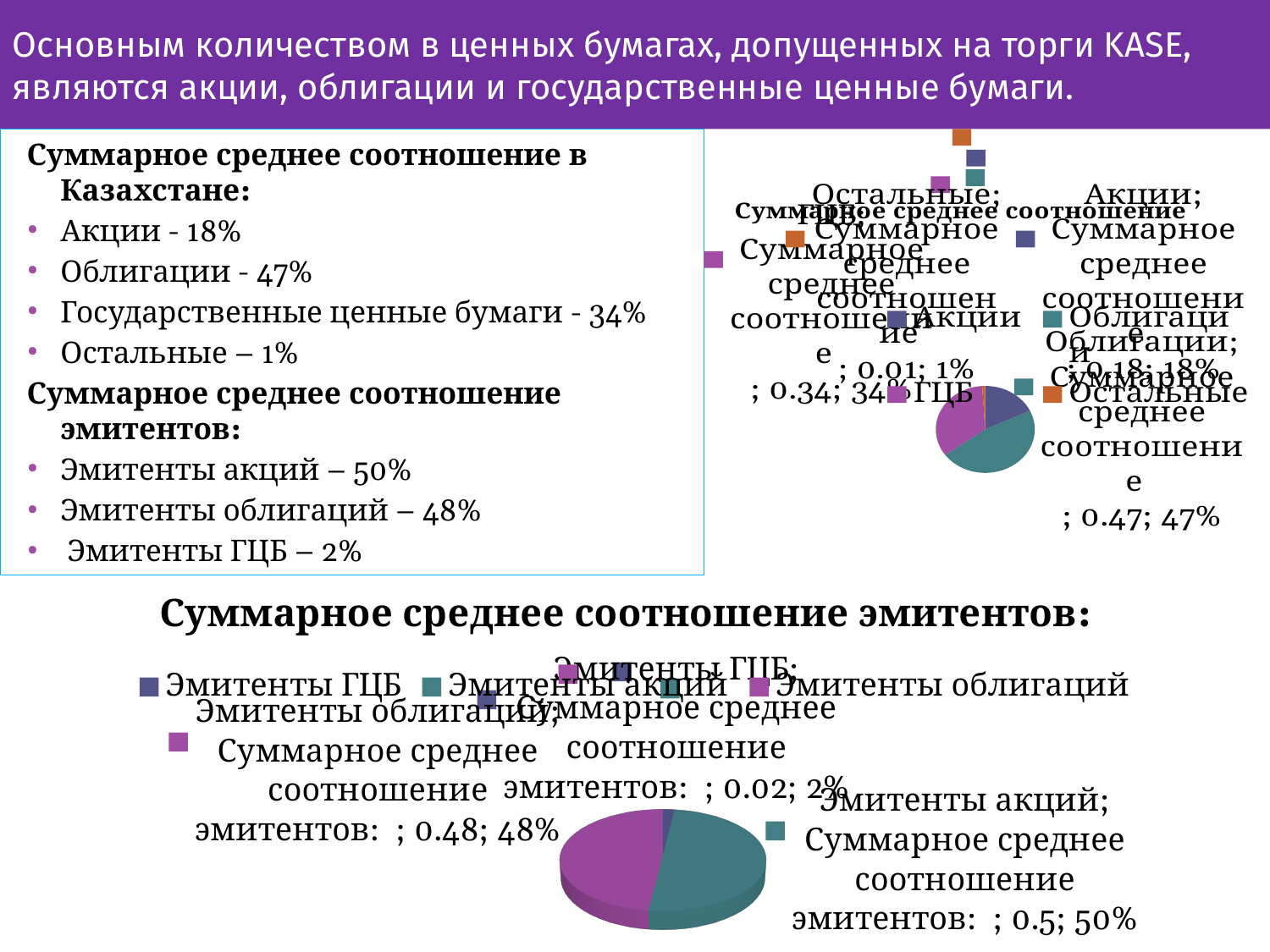

# Основным количеством в ценных бумагах, допущенных на торги KASE, являются акции, облигации и государственные ценные бумаги.
Суммарное среднее соотношение в Казахстане:
Акции - 18%
Облигации - 47%
Государственные ценные бумаги - 34%
Остальные – 1%
Суммарное среднее соотношение эмитентов:
Эмитенты акций – 50%
Эмитенты облигаций – 48%
 Эмитенты ГЦБ – 2%

### Chart:

| Category | Суммарное среднее соотношение
 |
|---|---|
| Акции | 0.18 |
| Облигации | 0.47 |
| ГЦБ | 0.34 |
| Остальные | 0.01 |

[unsupported chart]